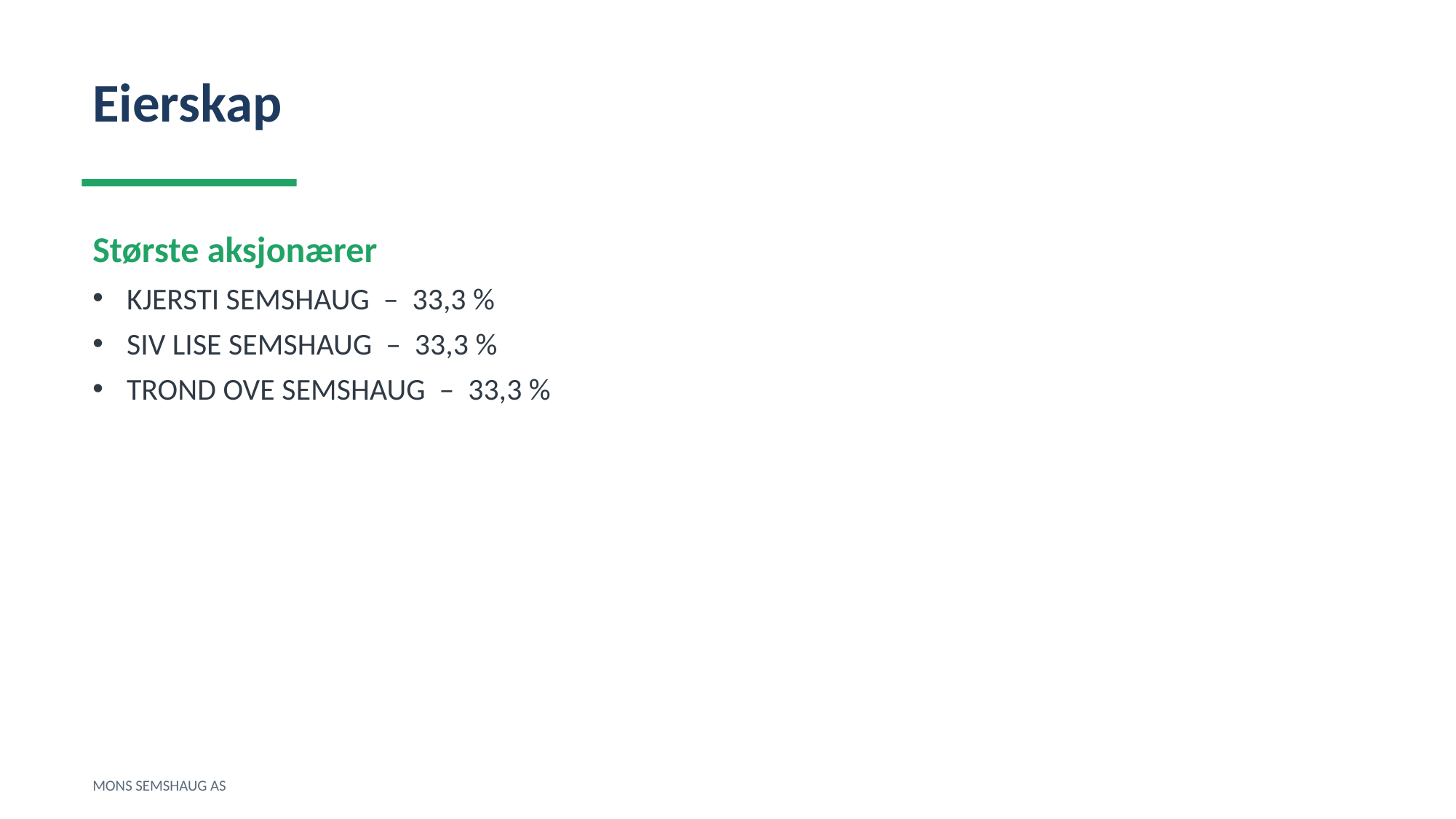

Eierskap

Største aksjonærer
KJERSTI SEMSHAUG  –  33,3 %
SIV LISE SEMSHAUG  –  33,3 %
TROND OVE SEMSHAUG  –  33,3 %
MONS SEMSHAUG AS